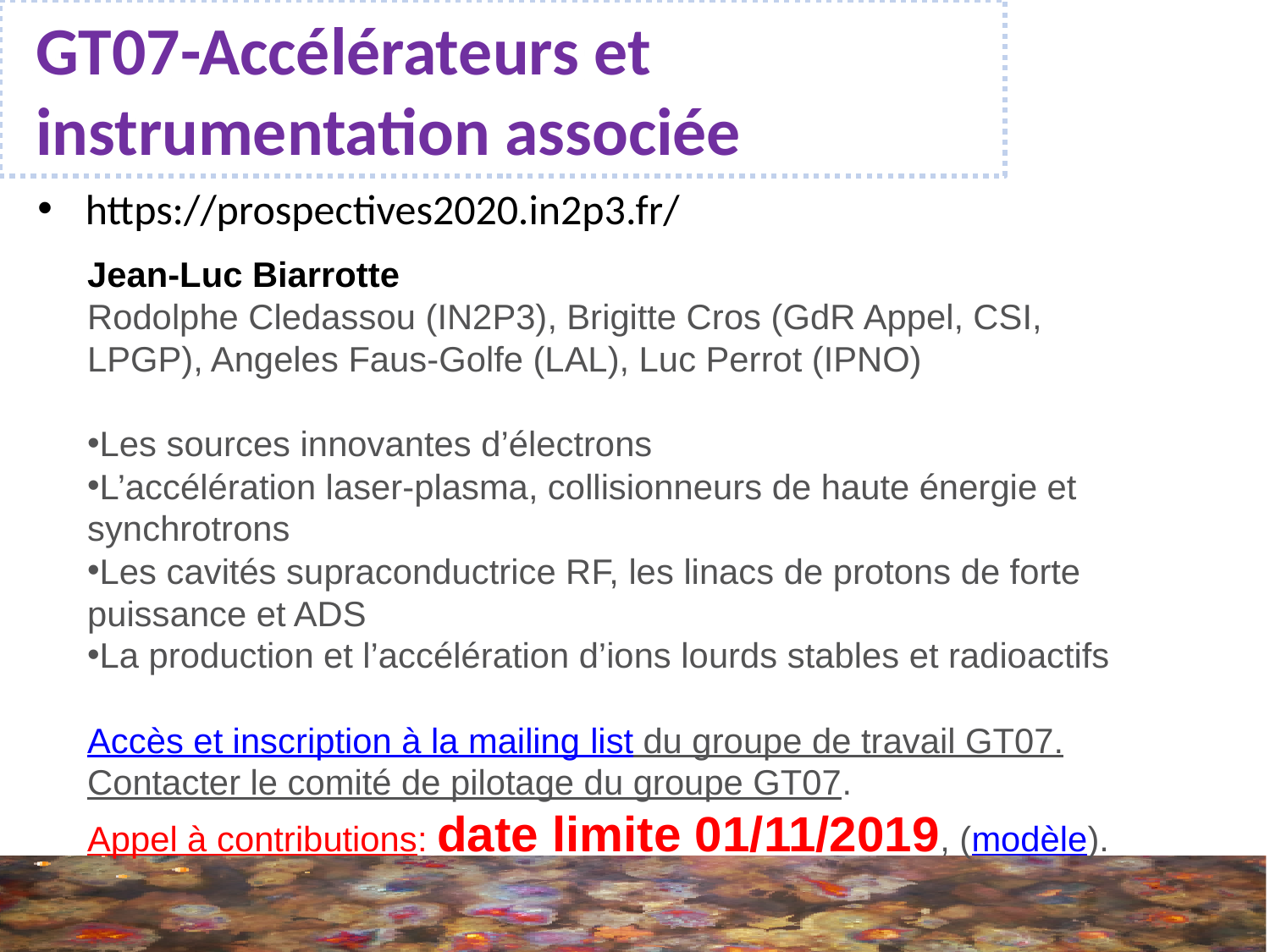

# GT07-Accélérateurs et instrumentation associée
https://prospectives2020.in2p3.fr/
Jean-Luc Biarrotte
Rodolphe Cledassou (IN2P3), Brigitte Cros (GdR Appel, CSI, LPGP), Angeles Faus-Golfe (LAL), Luc Perrot (IPNO)

Les sources innovantes d’électrons
L’accélération laser-plasma, collisionneurs de haute énergie et synchrotrons
Les cavités supraconductrice RF, les linacs de protons de forte puissance et ADS
La production et l’accélération d’ions lourds stables et radioactifs

Accès et inscription à la mailing list du groupe de travail GT07.
Contacter le comité de pilotage du groupe GT07.
Appel à contributions: date limite 01/11/2019, (modèle).